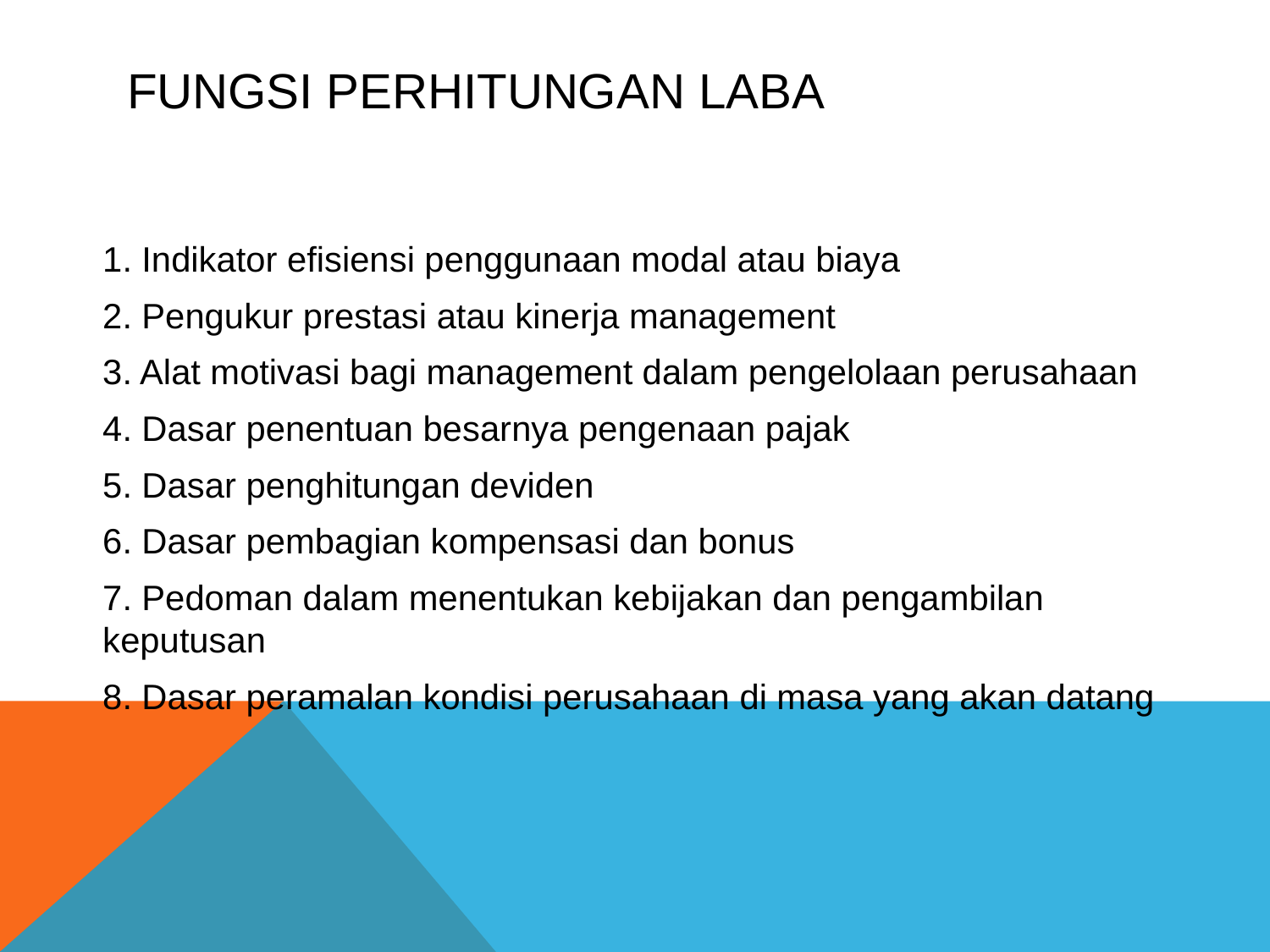

# Fungsi Perhitungan Laba

	1. Indikator efisiensi penggunaan modal atau biaya
	2. Pengukur prestasi atau kinerja management
	3. Alat motivasi bagi management dalam pengelolaan perusahaan
	4. Dasar penentuan besarnya pengenaan pajak
	5. Dasar penghitungan deviden
	6. Dasar pembagian kompensasi dan bonus
	7. Pedoman dalam menentukan kebijakan dan pengambilan keputusan
	8. Dasar peramalan kondisi perusahaan di masa yang akan datang